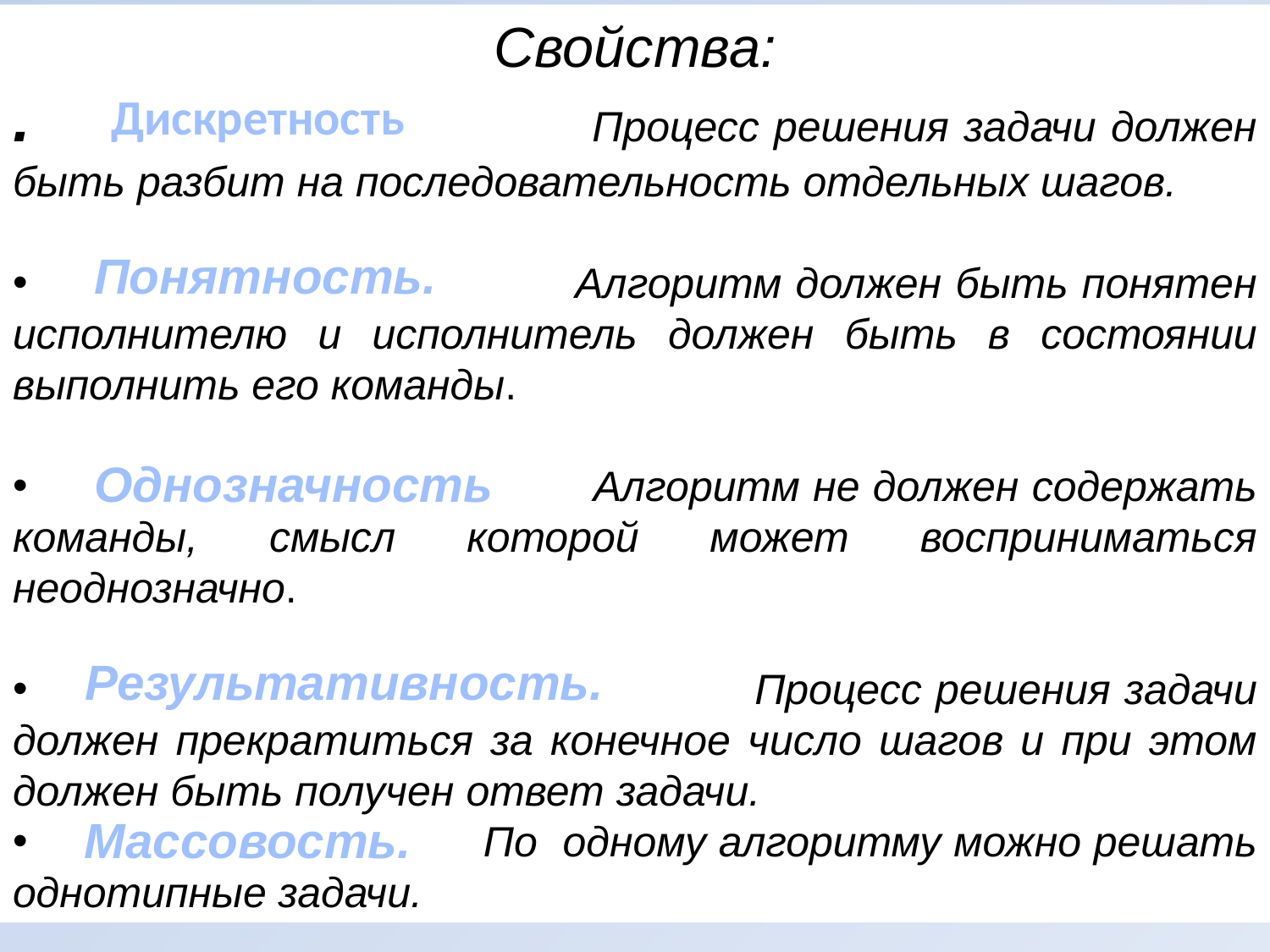

Свойства:
.                                      Процесс решения задачи должен быть разбит на последовательность отдельных шагов.

                                       Алгоритм должен быть понятен исполнителю и исполнитель должен быть в состоянии выполнить его команды.

                                           Алгоритм не должен содержать команды, смысл которой может восприниматься неоднозначно.

                                                    Процесс решения задачи должен прекратиться за конечное число шагов и при этом должен быть получен ответ задачи.
                                    По  одному алгоритму можно решать однотипные задачи.
Дискретность
Понятность.
Однозначность
Результативность.
Массовость.